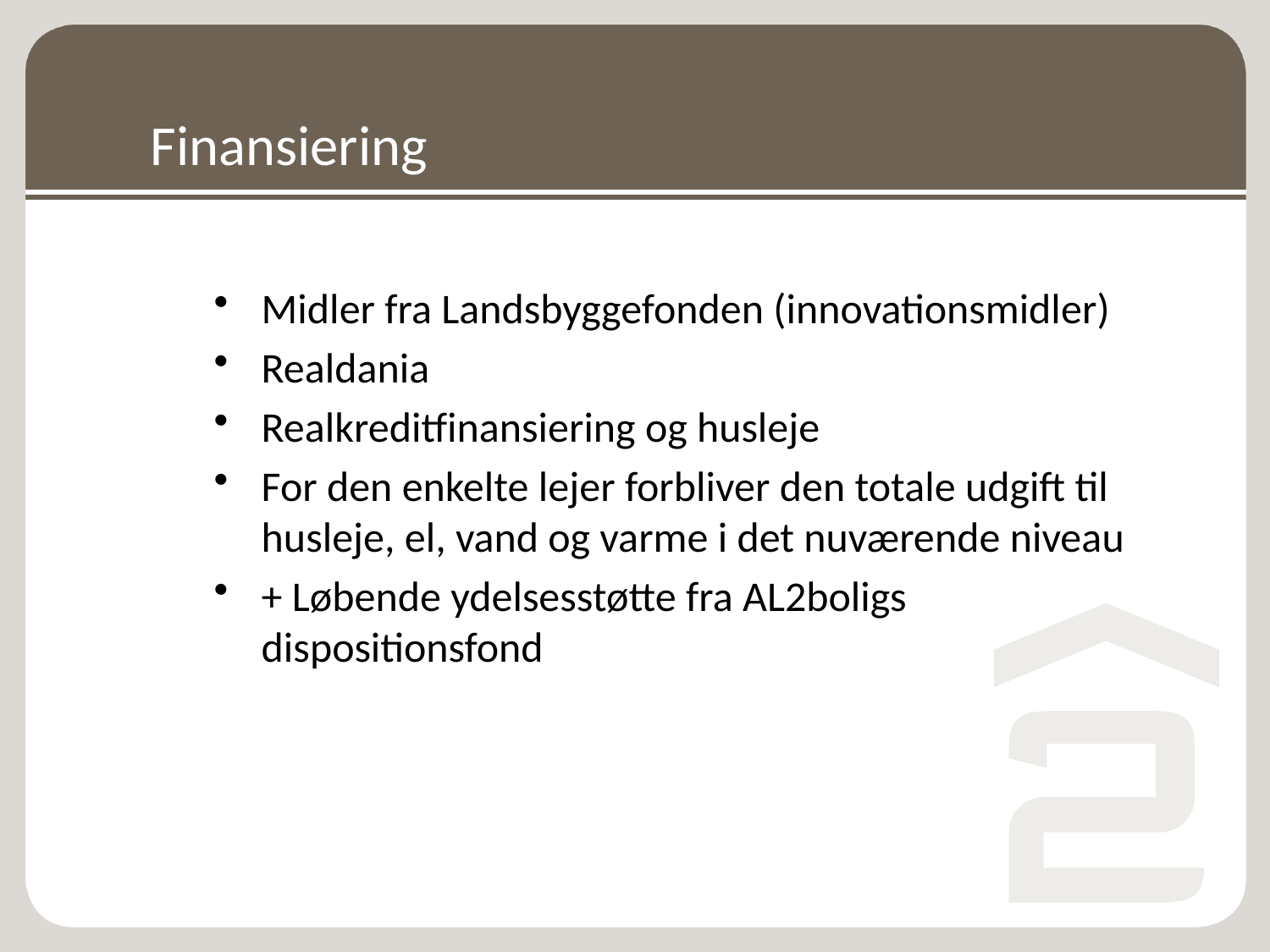

# Finansiering
Midler fra Landsbyggefonden (innovationsmidler)
Realdania
Realkreditfinansiering og husleje
For den enkelte lejer forbliver den totale udgift til husleje, el, vand og varme i det nuværende niveau
+ Løbende ydelsesstøtte fra AL2boligs dispositionsfond